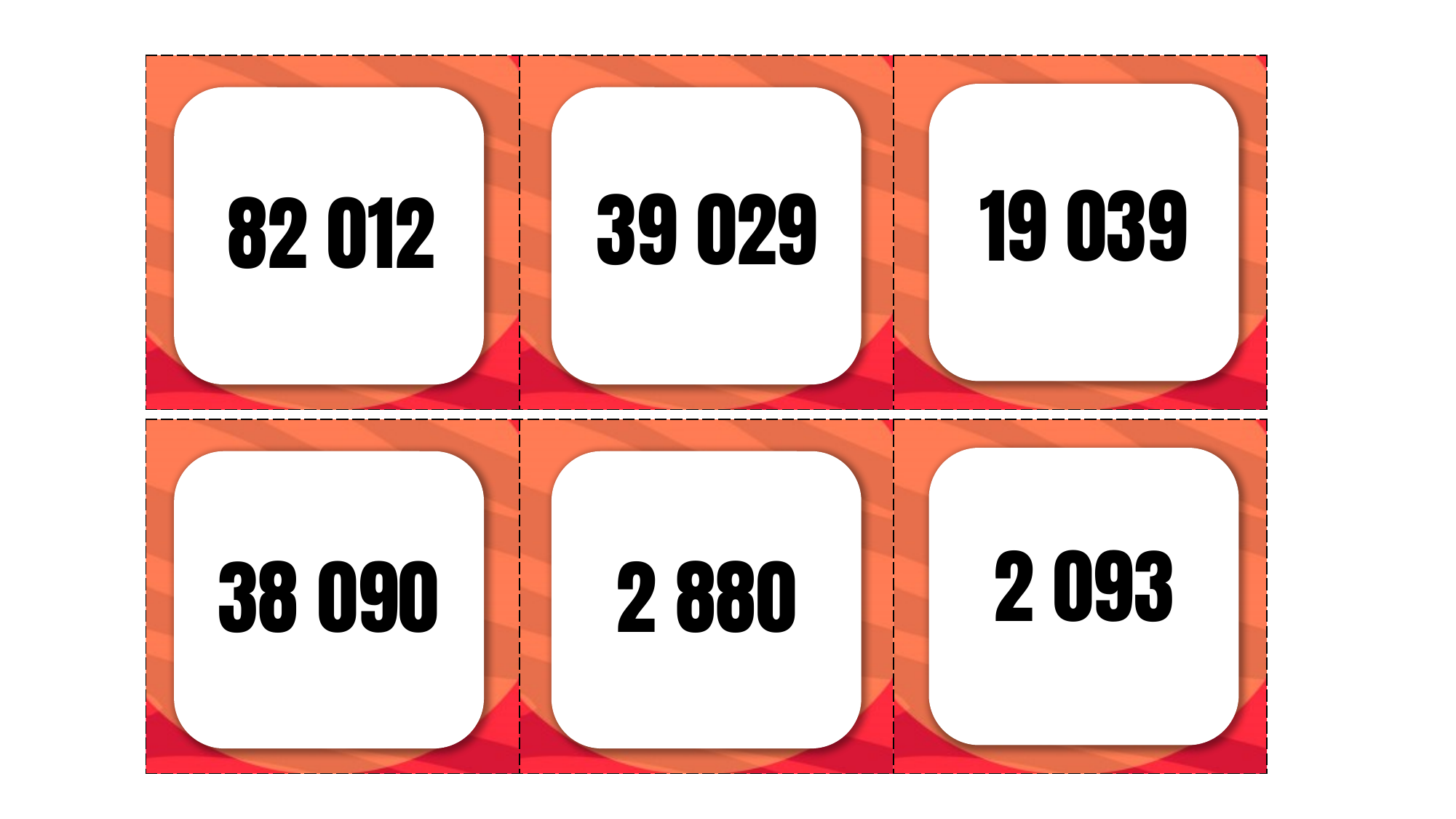

|  |  |  |
| --- | --- | --- |

19 039
39 029
82 012

|  |  |  |
| --- | --- | --- |

2 093
38 090
2 880